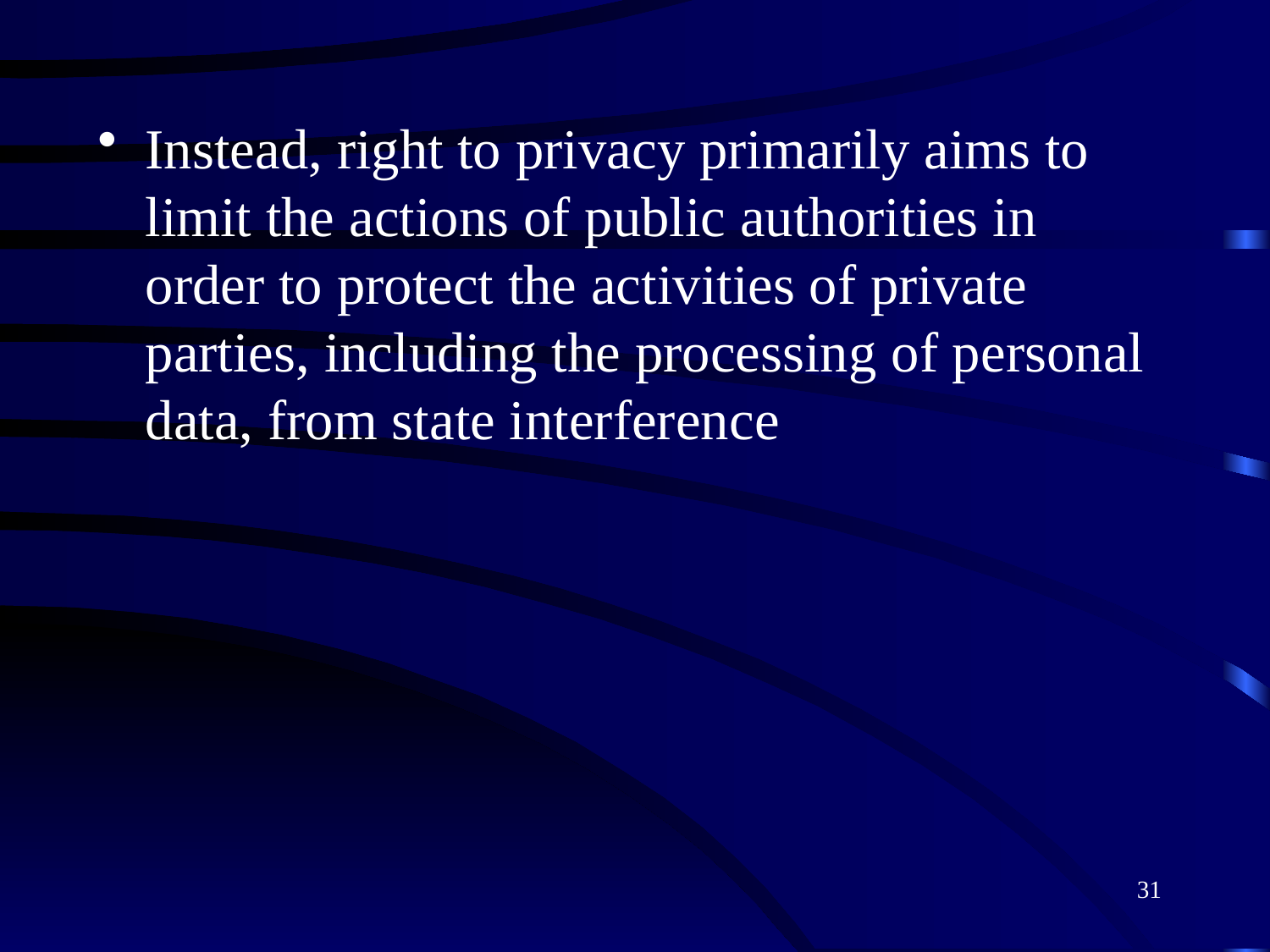

Instead, right to privacy primarily aims to limit the actions of public authorities in order to protect the activities of private parties, including the processing of personal data, from state interference
31